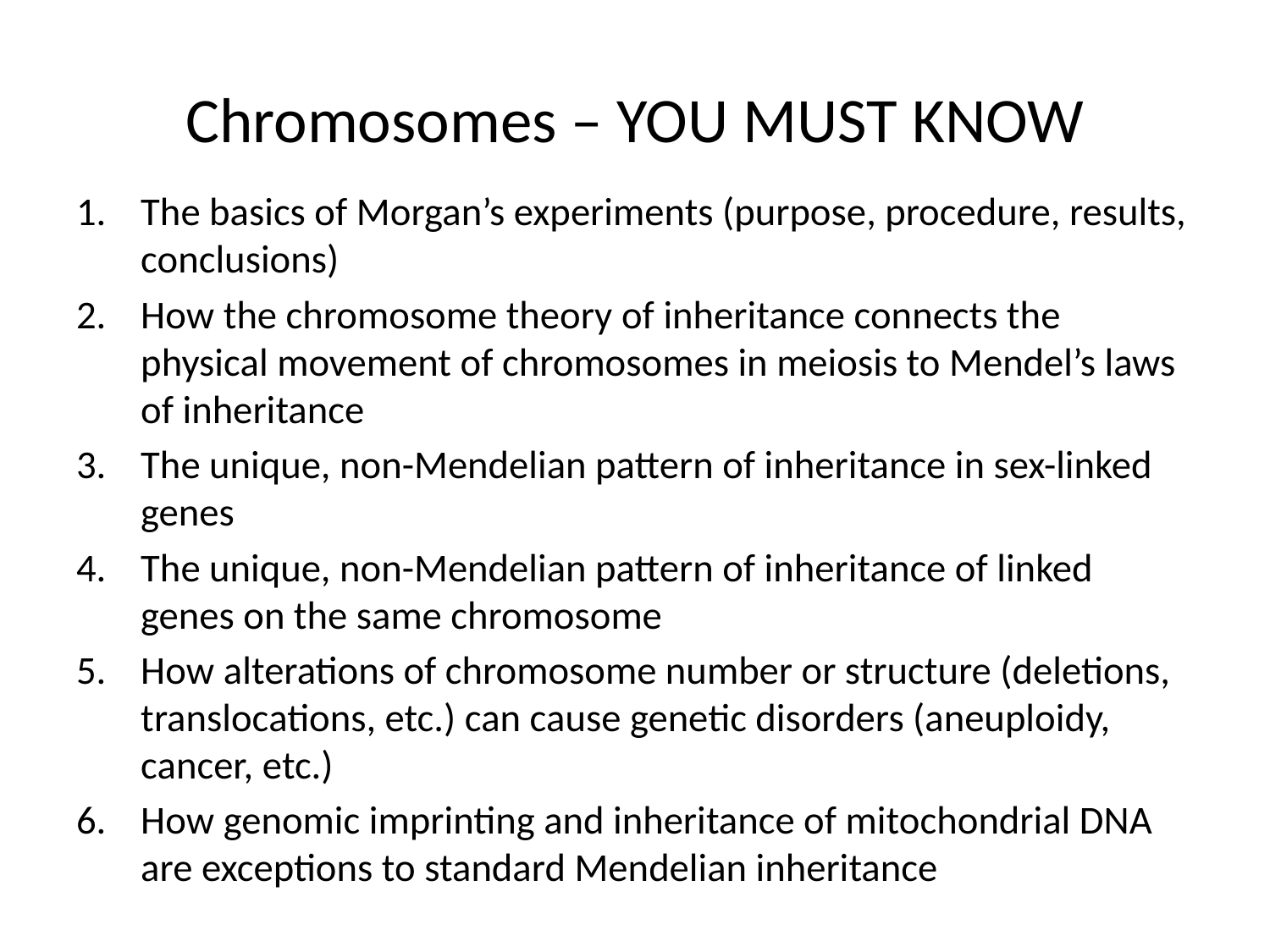

# Chromosomes – YOU MUST KNOW
The basics of Morgan’s experiments (purpose, procedure, results, conclusions)
How the chromosome theory of inheritance connects the physical movement of chromosomes in meiosis to Mendel’s laws of inheritance
The unique, non-Mendelian pattern of inheritance in sex-linked genes
The unique, non-Mendelian pattern of inheritance of linked genes on the same chromosome
How alterations of chromosome number or structure (deletions, translocations, etc.) can cause genetic disorders (aneuploidy, cancer, etc.)
How genomic imprinting and inheritance of mitochondrial DNA are exceptions to standard Mendelian inheritance